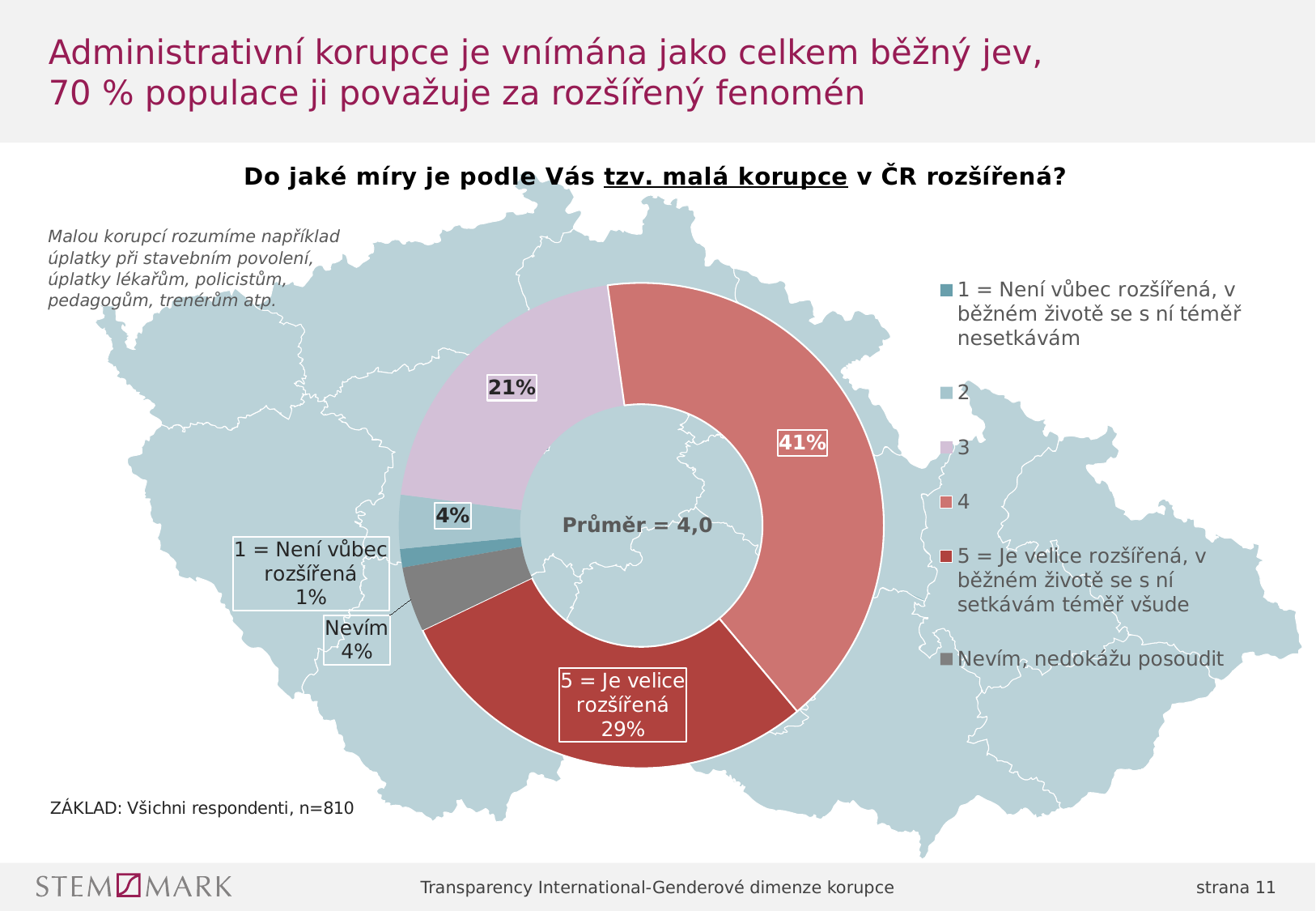

# Administrativní korupce je vnímána jako celkem běžný jev, 70 % populace ji považuje za rozšířený fenomén

### Chart

| Category | Sloupec2 |
|---|---|
| 1 = Není vůbec rozšířená, v běžném životě se s ní téměř nesetkávám | 1.2345679012345678 |
| 2 | 3.580246913580247 |
| 3 | 20.74074074074074 |
| 4 | 41.11111111111111 |
| 5 = Je velice rozšířená, v běžném životě se s ní setkávám téměř všude | 29.01234567901235 |
| Nevím, nedokážu posoudit | 4.320987654320987 |

Malou korupcí rozumíme například úplatky při stavebním povolení,
úplatky lékařům, policistům, pedagogům, trenérům atp.
Průměr = 4,0